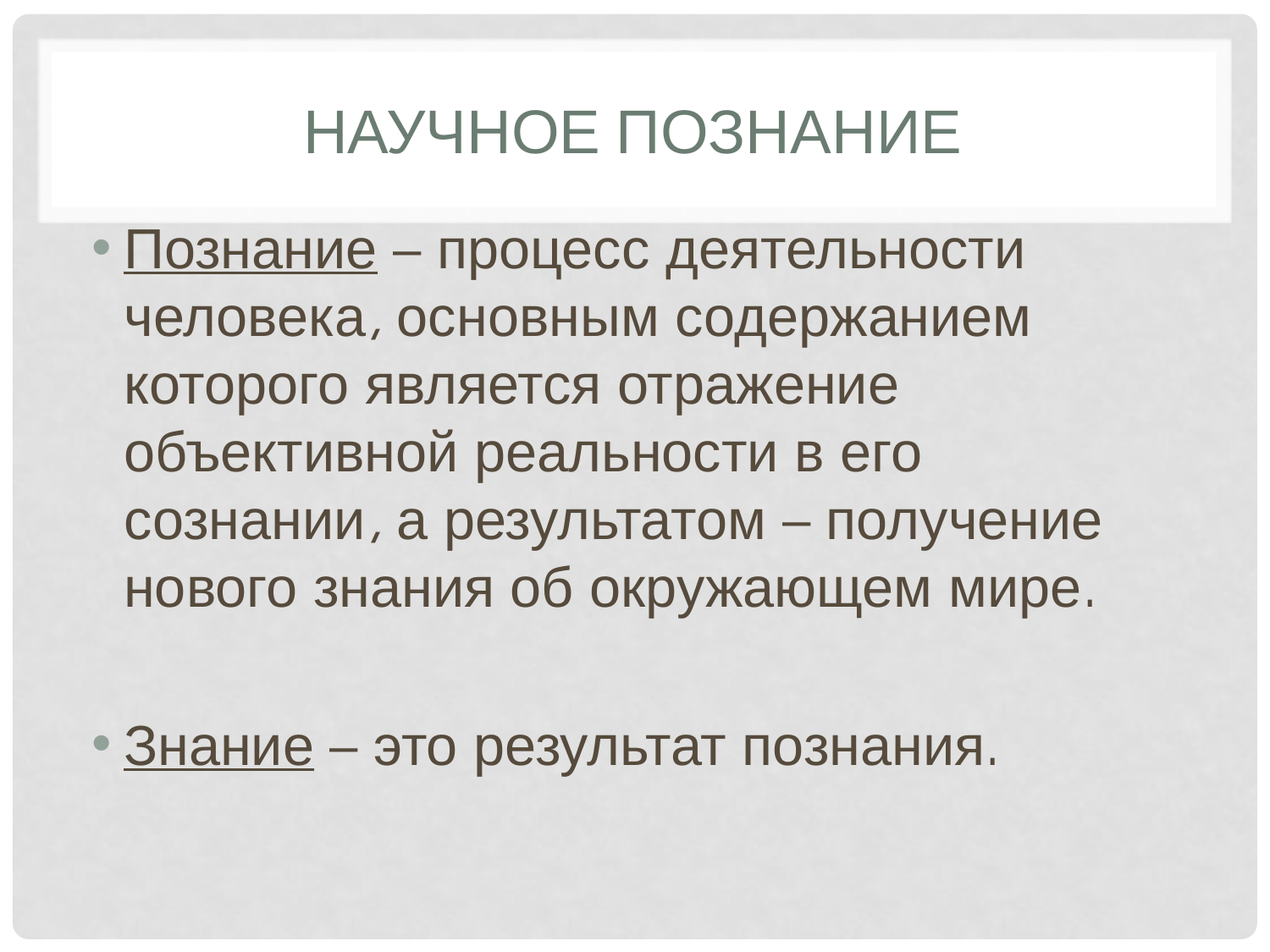

# Научное познание
Познание – процесс деятельности человека, основным содержанием которого является отражение объективной реальности в его сознании, а результатом – получение нового знания об окружающем мире.

Знание – это результат познания.